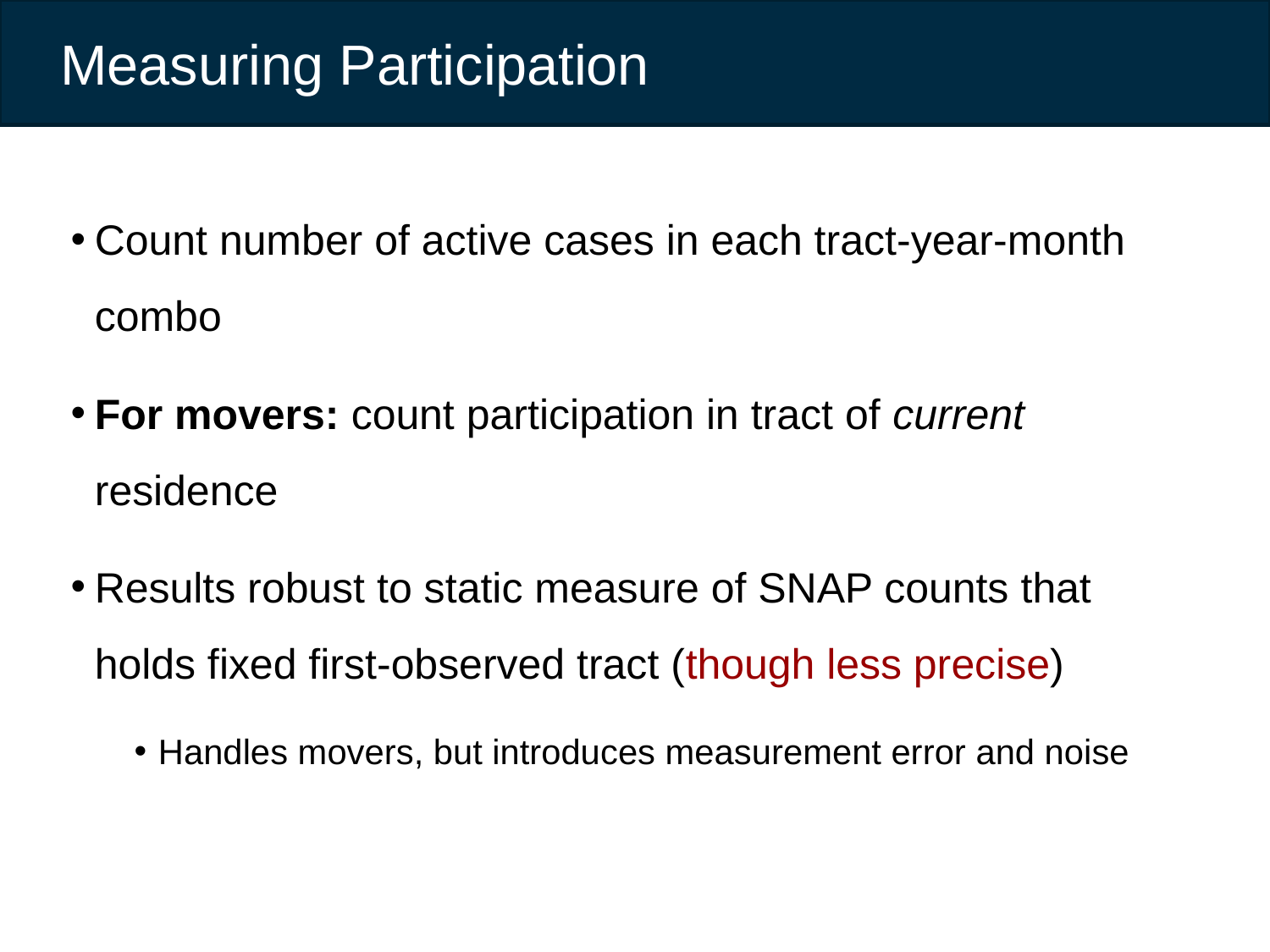

Measuring Participation
Count number of active cases in each tract-year-month combo
For movers: count participation in tract of current residence
Results robust to static measure of SNAP counts that holds fixed first-observed tract (though less precise)
Handles movers, but introduces measurement error and noise
19